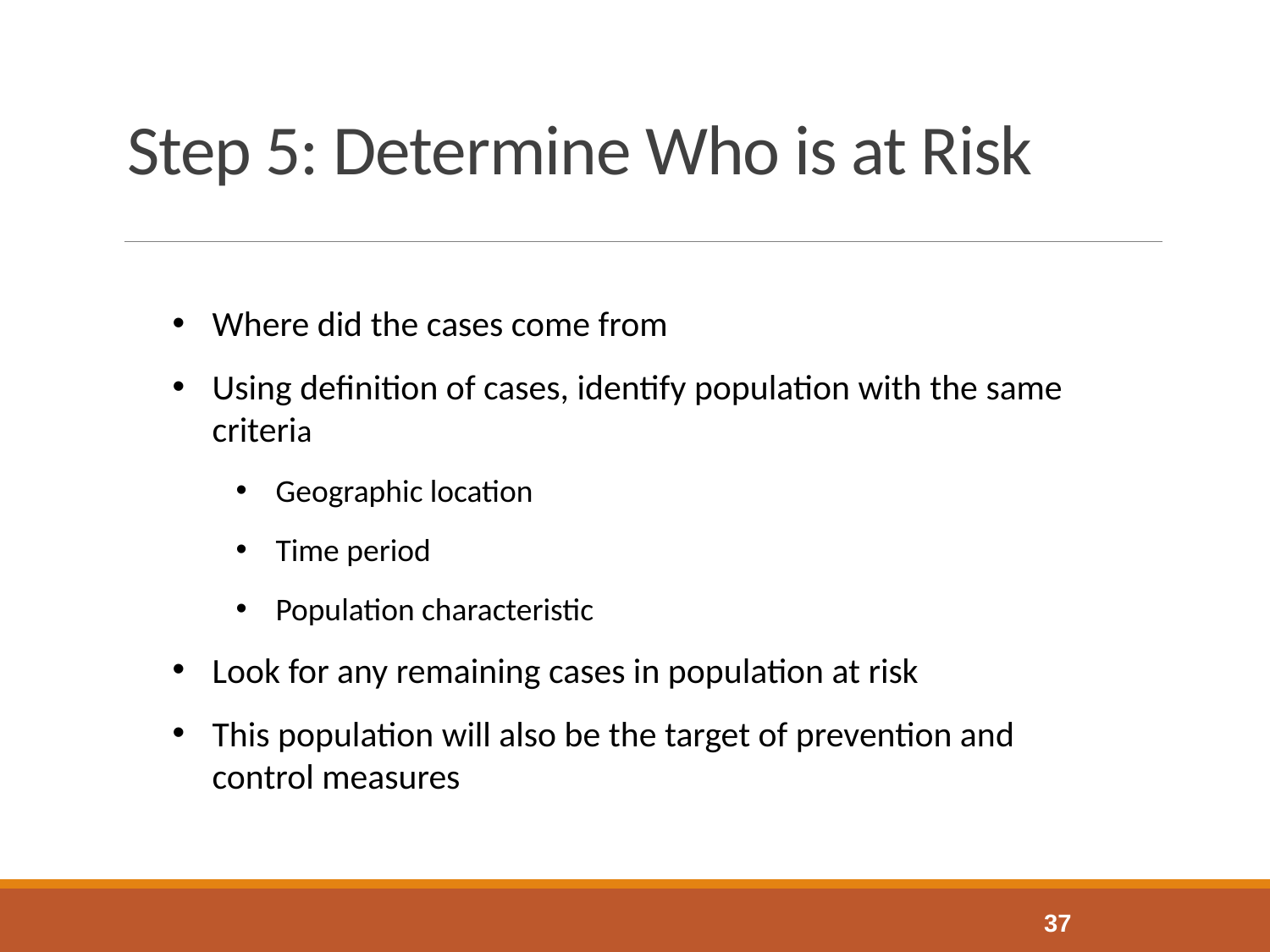

# Step 5: Determine Who is at Risk
Where did the cases come from
Using definition of cases, identify population with the same criteria
Geographic location
Time period
Population characteristic
Look for any remaining cases in population at risk
This population will also be the target of prevention and control measures
Table 9-7
Step 5: Define and Investigate the Population at Risk

37